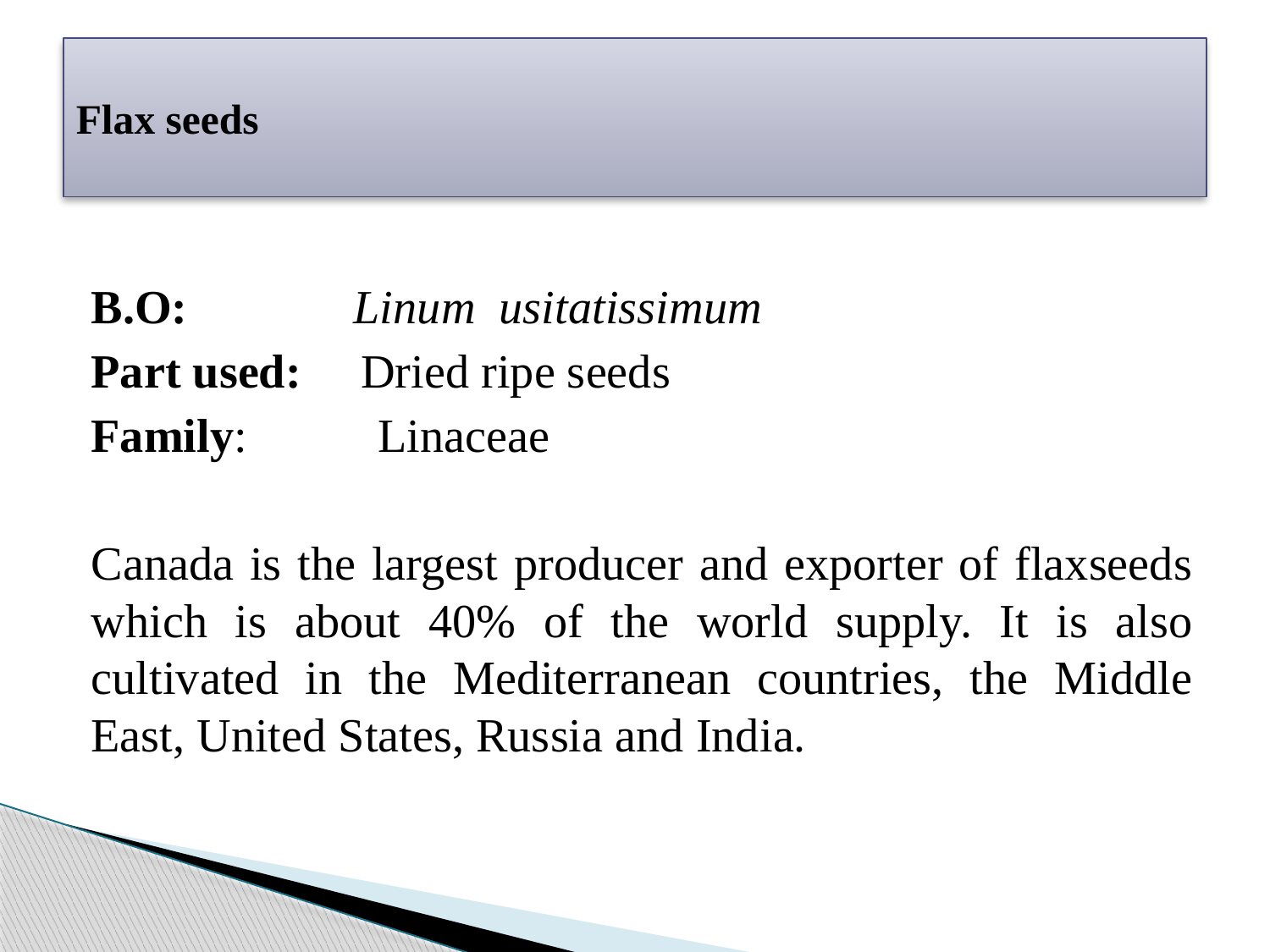

# Flax seeds

B.O:              Linum  usitatissimum
Part used:     Dried ripe seeds
Family:           Linaceae

Canada is the largest producer and exporter of flaxseeds which is about 40% of the world supply. It is also cultivated in the Mediterranean countries, the Middle East, United States, Russia and India.